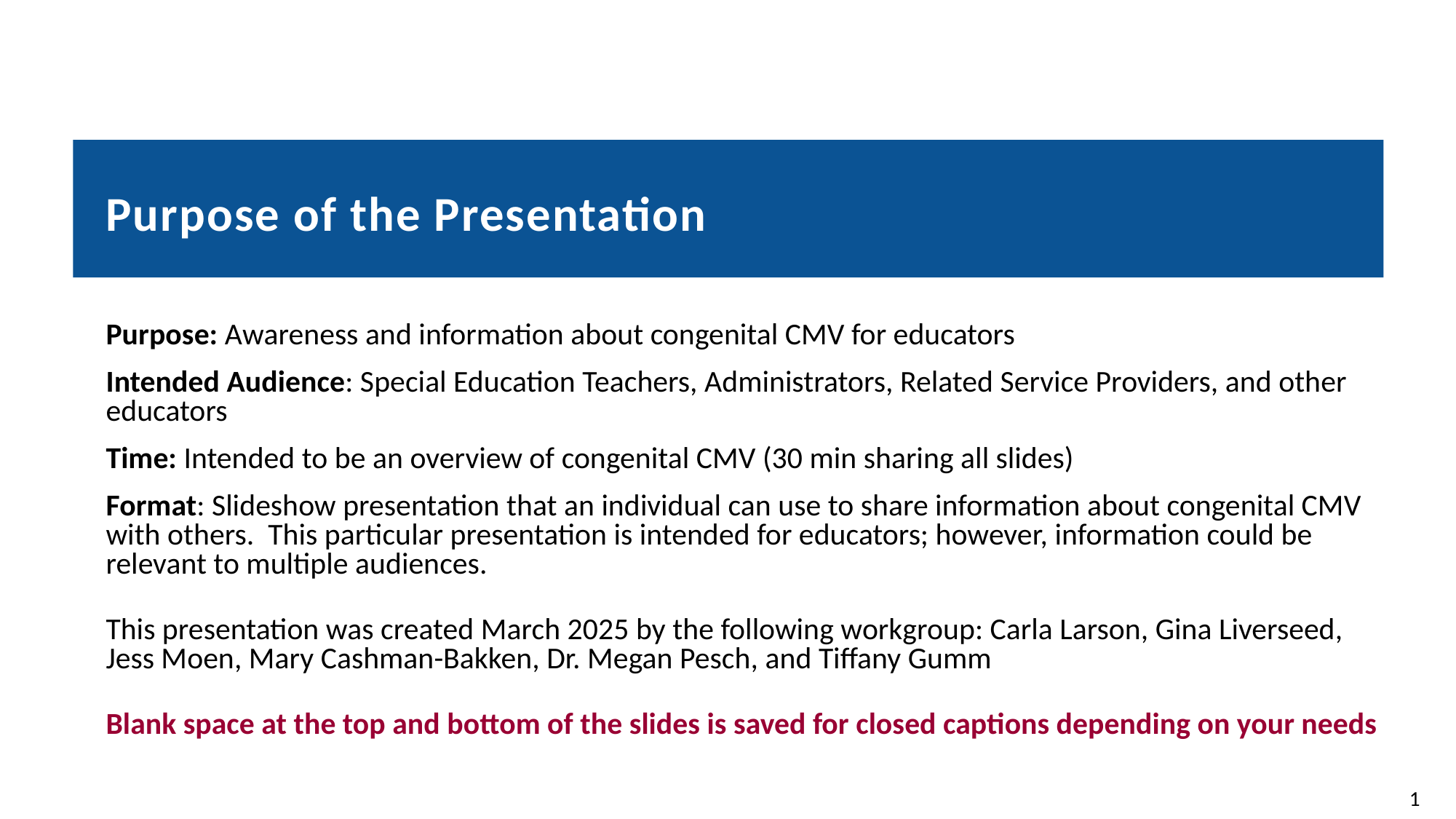

# Purpose of the Presentation
Purpose: Awareness and information about congenital CMV for educators
Intended Audience: Special Education Teachers, Administrators, Related Service Providers, and other educators
Time: Intended to be an overview of congenital CMV (30 min sharing all slides)
Format: Slideshow presentation that an individual can use to share information about congenital CMV with others.  This particular presentation is intended for educators; however, information could be relevant to multiple audiences.
This presentation was created March 2025 by the following workgroup: Carla Larson, Gina Liverseed, Jess Moen, Mary Cashman-Bakken, Dr. Megan Pesch, and Tiffany Gumm
Blank space at the top and bottom of the slides is saved for closed captions depending on your needs